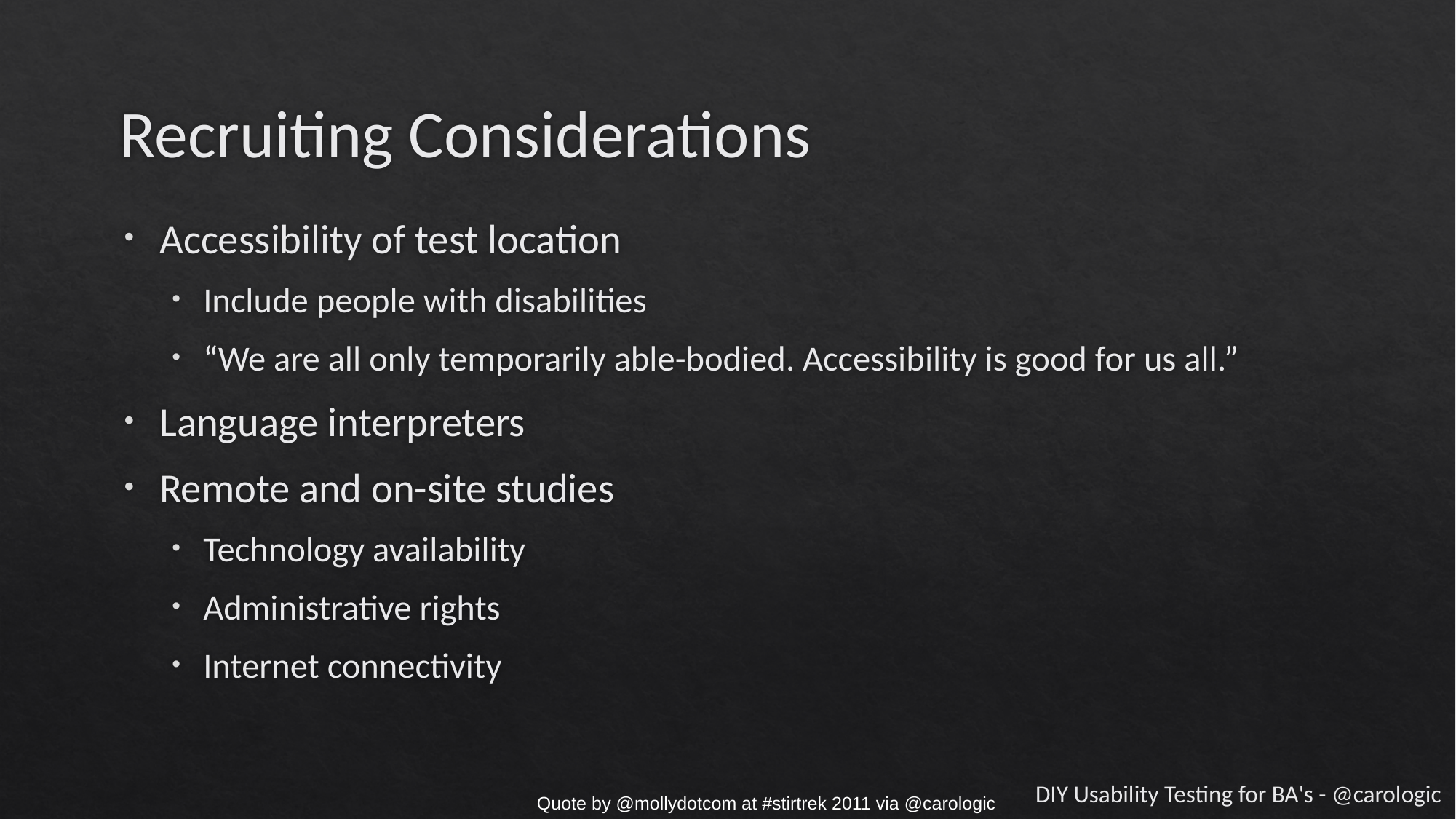

# Recruiting Considerations
Accessibility of test location
Include people with disabilities
“We are all only temporarily able-bodied. Accessibility is good for us all.”
Language interpreters
Remote and on-site studies
Technology availability
Administrative rights
Internet connectivity

Quote by @mollydotcom at #stirtrek 2011 via @carologic